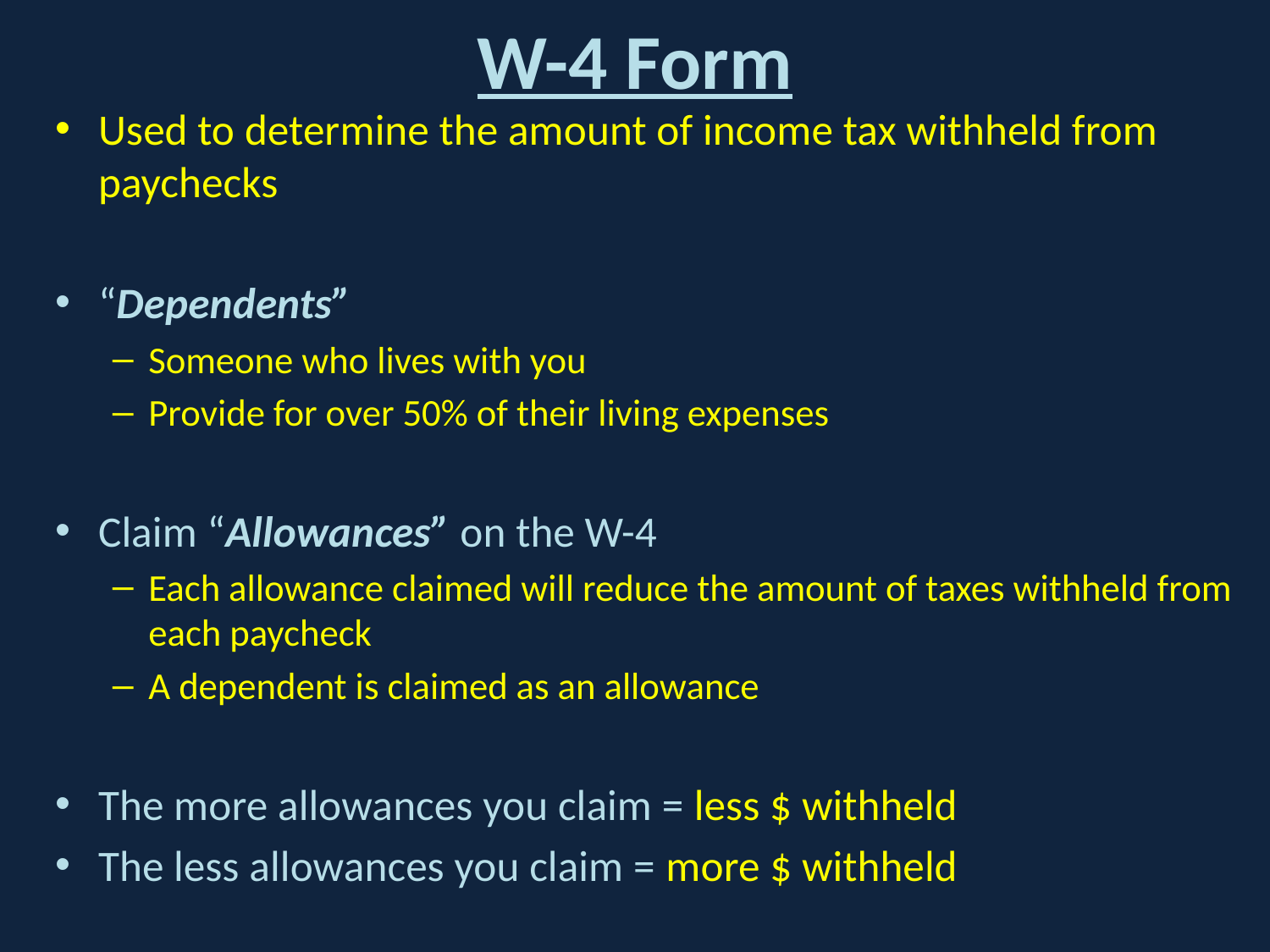

# W-4 Form
Used to determine the amount of income tax withheld from paychecks

“Dependents”
Someone who lives with you
Provide for over 50% of their living expenses

Claim “Allowances” on the W-4
Each allowance claimed will reduce the amount of taxes withheld from each paycheck
A dependent is claimed as an allowance

The more allowances you claim = less $ withheld
The less allowances you claim = more $ withheld